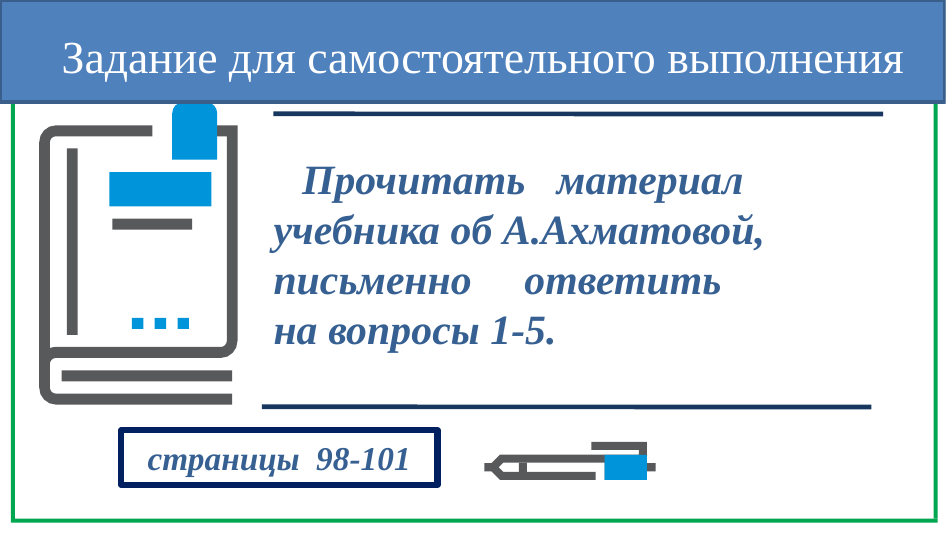

Задание для самостоятельного выполнения

      Прочитать   материал     учебника об А.Ахматовой,
письменно     ответить
на вопросы 1-5.
страницы  98-101